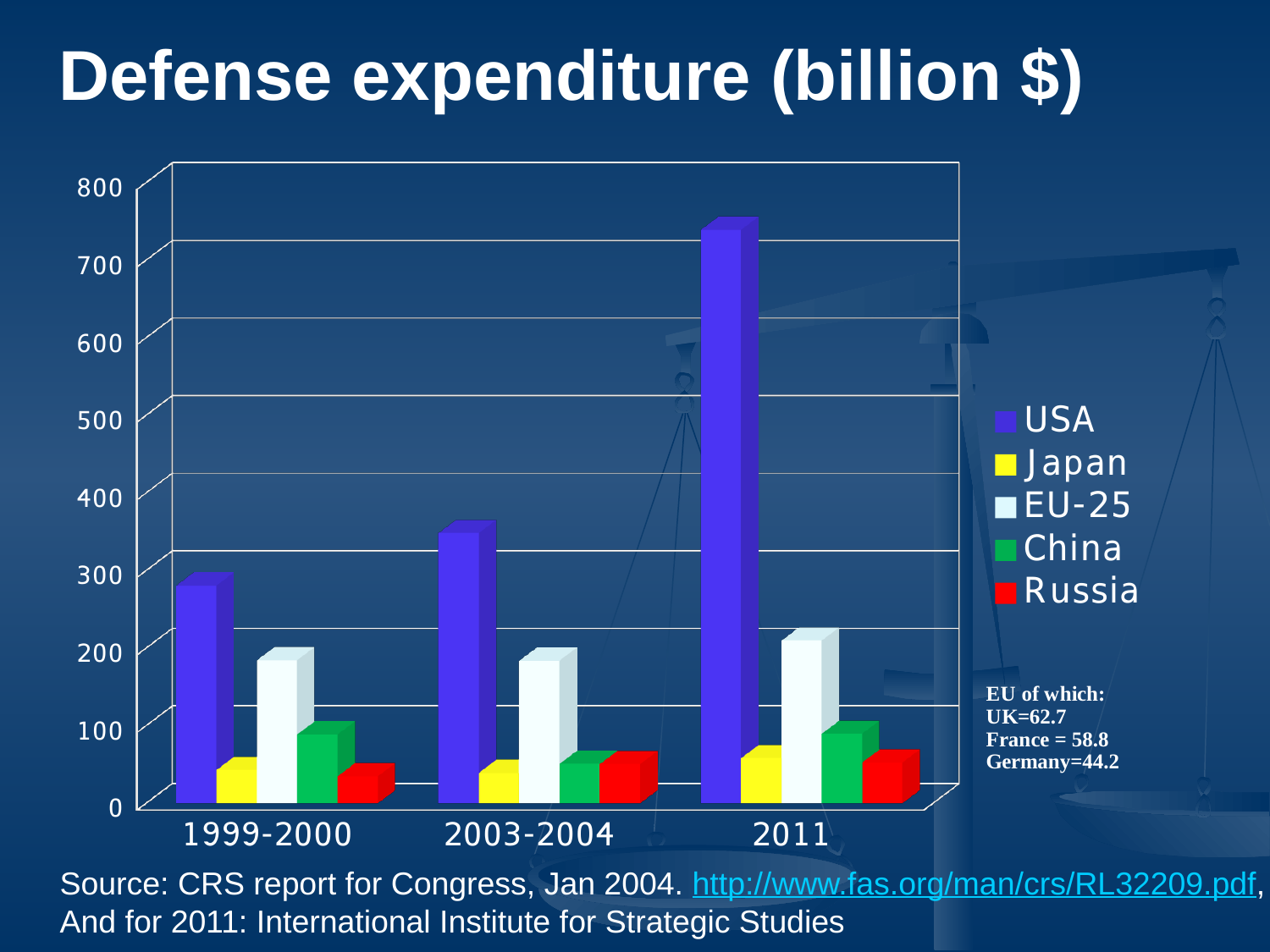

Defense expenditure (billion $)

[unsupported chart]

Source: CRS report for Congress, Jan 2004. http://www.fas.org/man/crs/RL32209.pdf,
And for 2011: International Institute for Strategic Studies